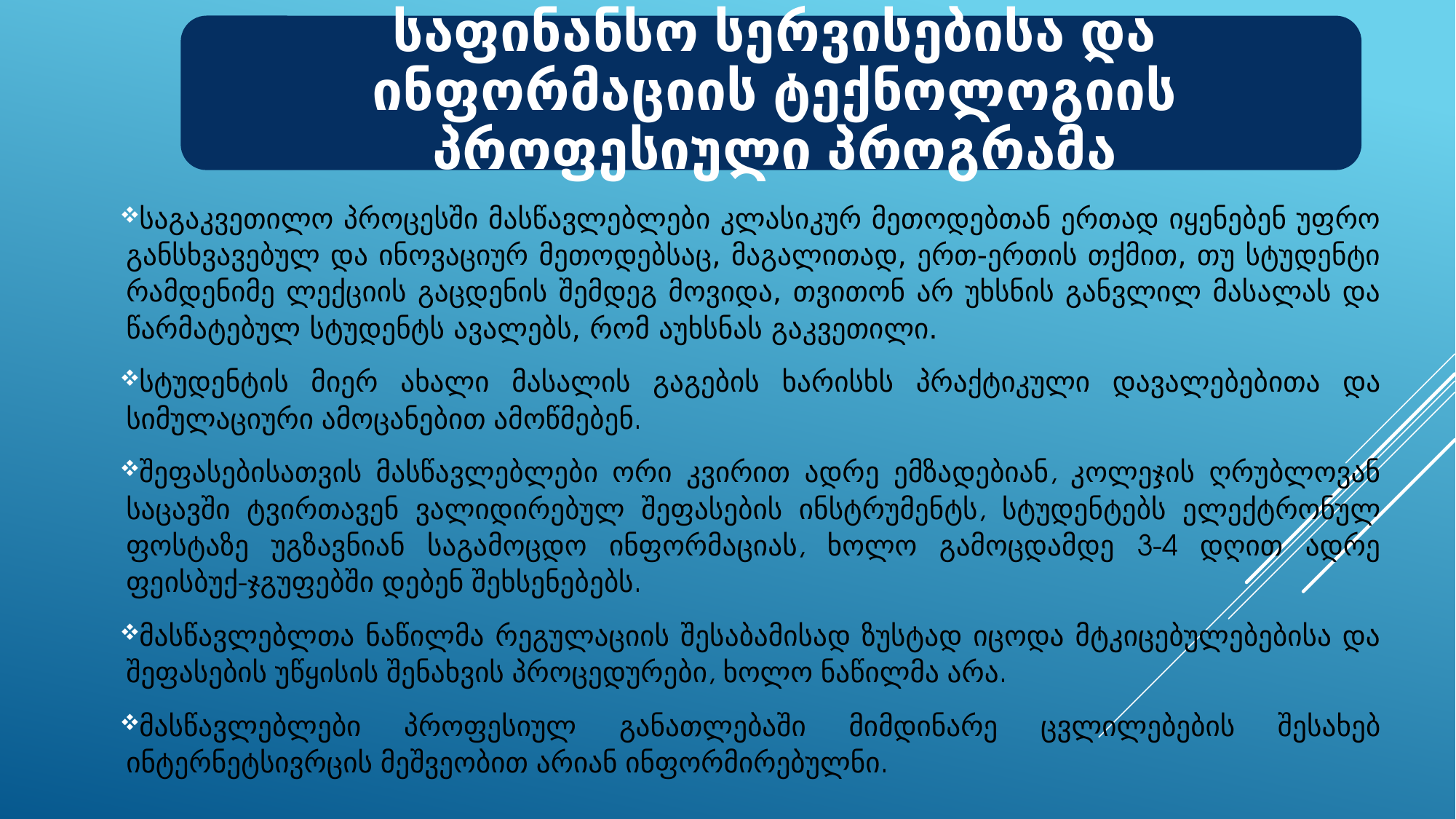

საფინანსო სერვისებისა და ინფორმაციის ტექნოლოგიის პროფესიული პროგრამა
საგაკვეთილო პროცესში მასწავლებლები კლასიკურ მეთოდებთან ერთად იყენებენ უფრო განსხვავებულ და ინოვაციურ მეთოდებსაც, მაგალითად, ერთ-ერთის თქმით, თუ სტუდენტი რამდენიმე ლექციის გაცდენის შემდეგ მოვიდა, თვითონ არ უხსნის განვლილ მასალას და წარმატებულ სტუდენტს ავალებს, რომ აუხსნას გაკვეთილი.
სტუდენტის მიერ ახალი მასალის გაგების ხარისხს პრაქტიკული დავალებებითა და სიმულაციური ამოცანებით ამოწმებენ.
შეფასებისათვის მასწავლებლები ორი კვირით ადრე ემზადებიან, კოლეჯის ღრუბლოვან საცავში ტვირთავენ ვალიდირებულ შეფასების ინსტრუმენტს, სტუდენტებს ელექტრონულ ფოსტაზე უგზავნიან საგამოცდო ინფორმაციას, ხოლო გამოცდამდე 3-4 დღით ადრე ფეისბუქ-ჯგუფებში დებენ შეხსენებებს.
მასწავლებლთა ნაწილმა რეგულაციის შესაბამისად ზუსტად იცოდა მტკიცებულებებისა და შეფასების უწყისის შენახვის პროცედურები, ხოლო ნაწილმა არა.
მასწავლებლები პროფესიულ განათლებაში მიმდინარე ცვლილებების შესახებ ინტერნეტსივრცის მეშვეობით არიან ინფორმირებულნი.